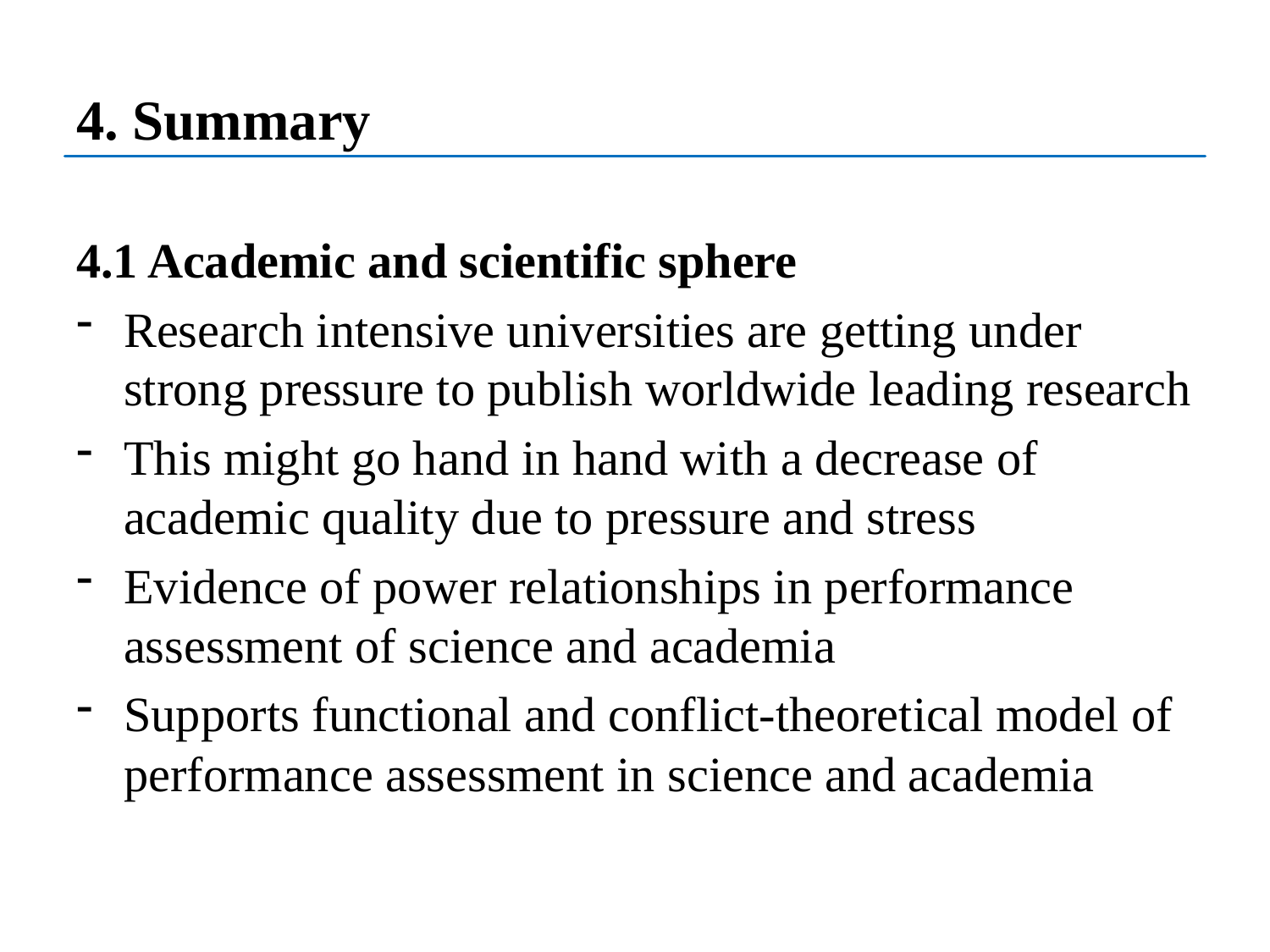

# 4. Summary
4.1 Academic and scientific sphere
Research intensive universities are getting under strong pressure to publish worldwide leading research
This might go hand in hand with a decrease of academic quality due to pressure and stress
Evidence of power relationships in performance assessment of science and academia
Supports functional and conflict-theoretical model of performance assessment in science and academia